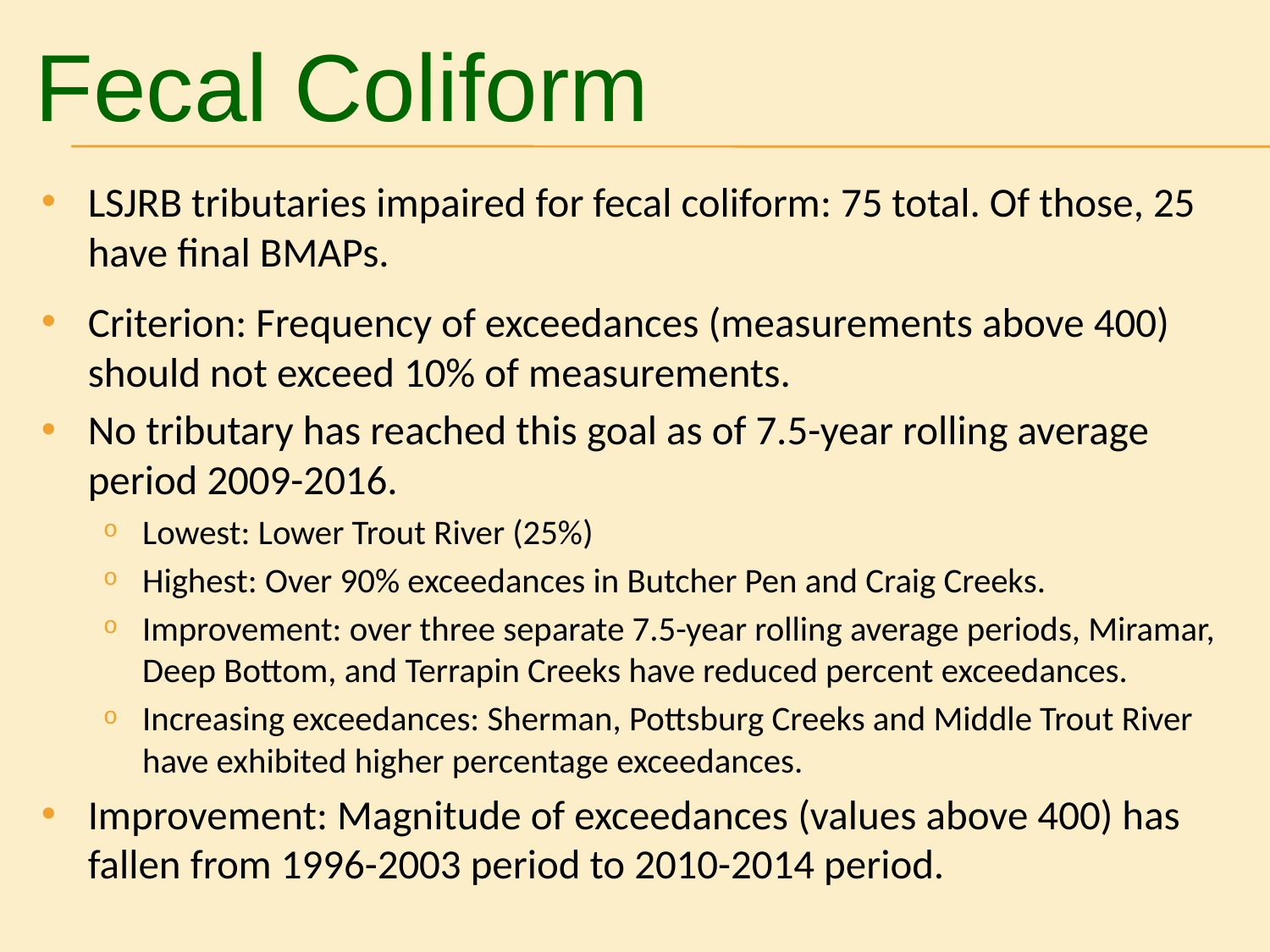

# Fecal Coliform
LSJRB tributaries impaired for fecal coliform: 75 total. Of those, 25 have final BMAPs.
Criterion: Frequency of exceedances (measurements above 400) should not exceed 10% of measurements.
No tributary has reached this goal as of 7.5-year rolling average period 2009-2016.
Lowest: Lower Trout River (25%)
Highest: Over 90% exceedances in Butcher Pen and Craig Creeks.
Improvement: over three separate 7.5-year rolling average periods, Miramar, Deep Bottom, and Terrapin Creeks have reduced percent exceedances.
Increasing exceedances: Sherman, Pottsburg Creeks and Middle Trout River have exhibited higher percentage exceedances.
Improvement: Magnitude of exceedances (values above 400) has fallen from 1996-2003 period to 2010-2014 period.